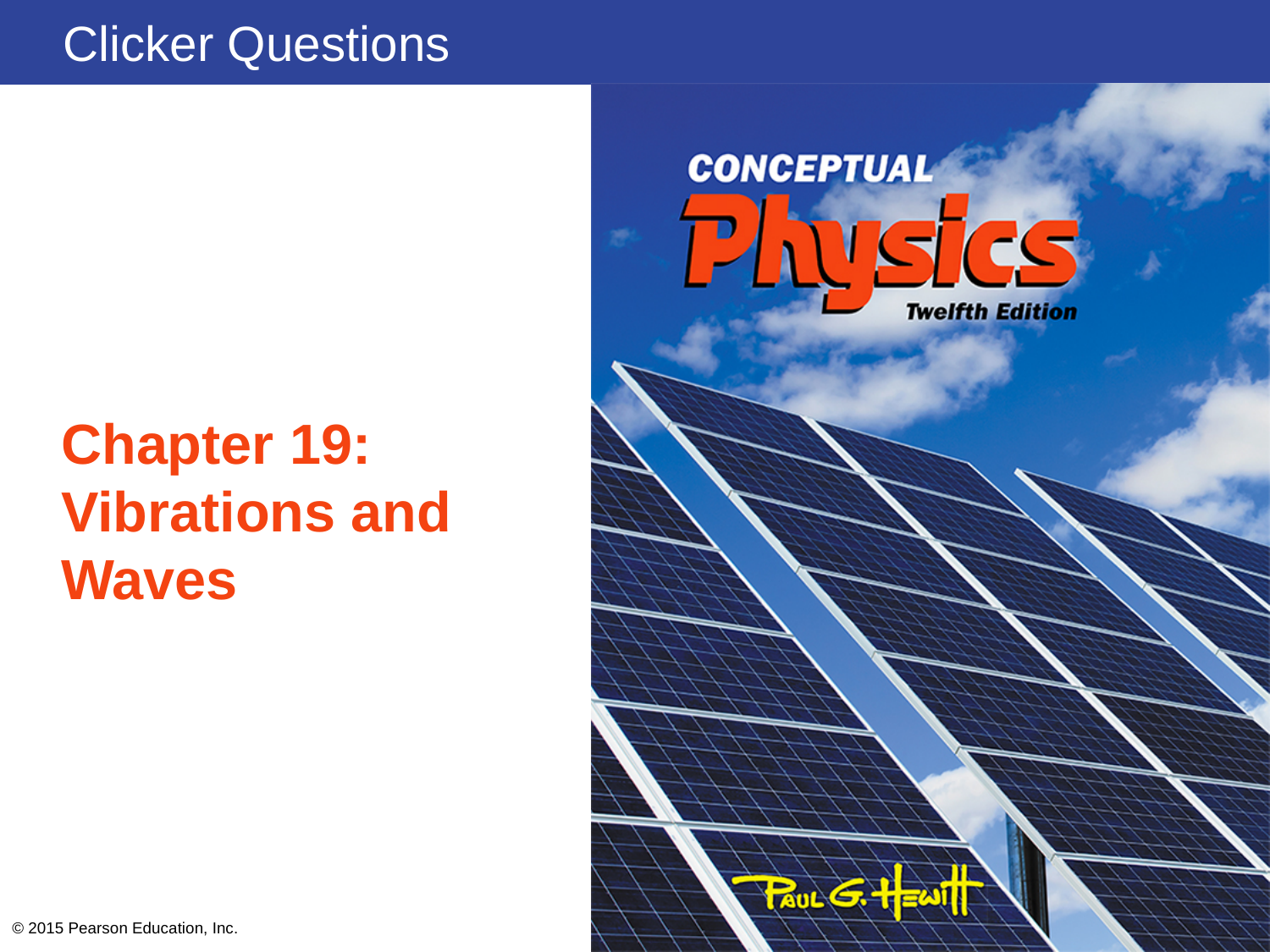

# Chapter 19: Vibrations and Waves
© 2015 Pearson Education, Inc.